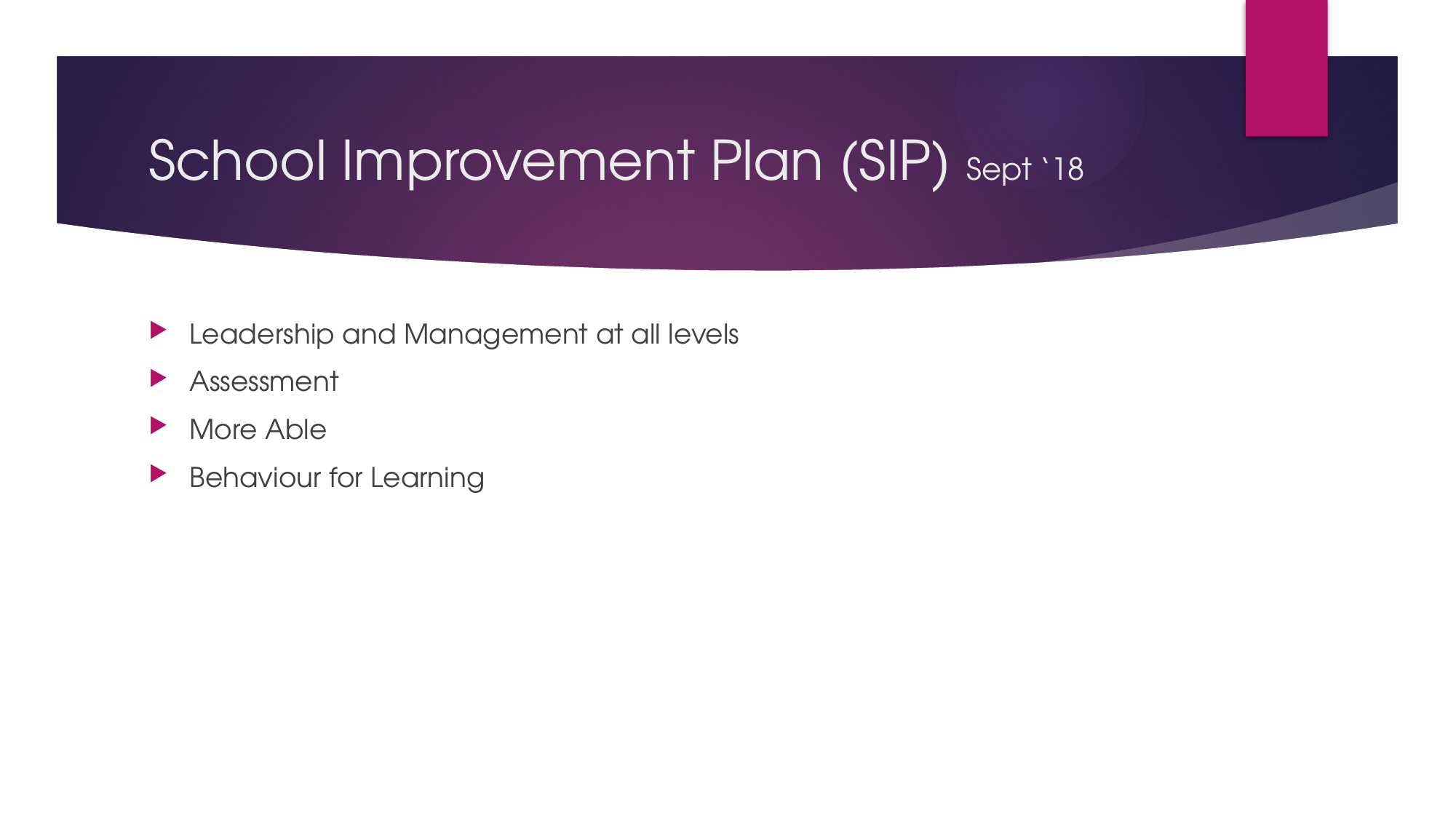

# School Improvement Plan (SIP) Sept ‘18
Leadership and Management at all levels
Assessment
More Able
Behaviour for Learning